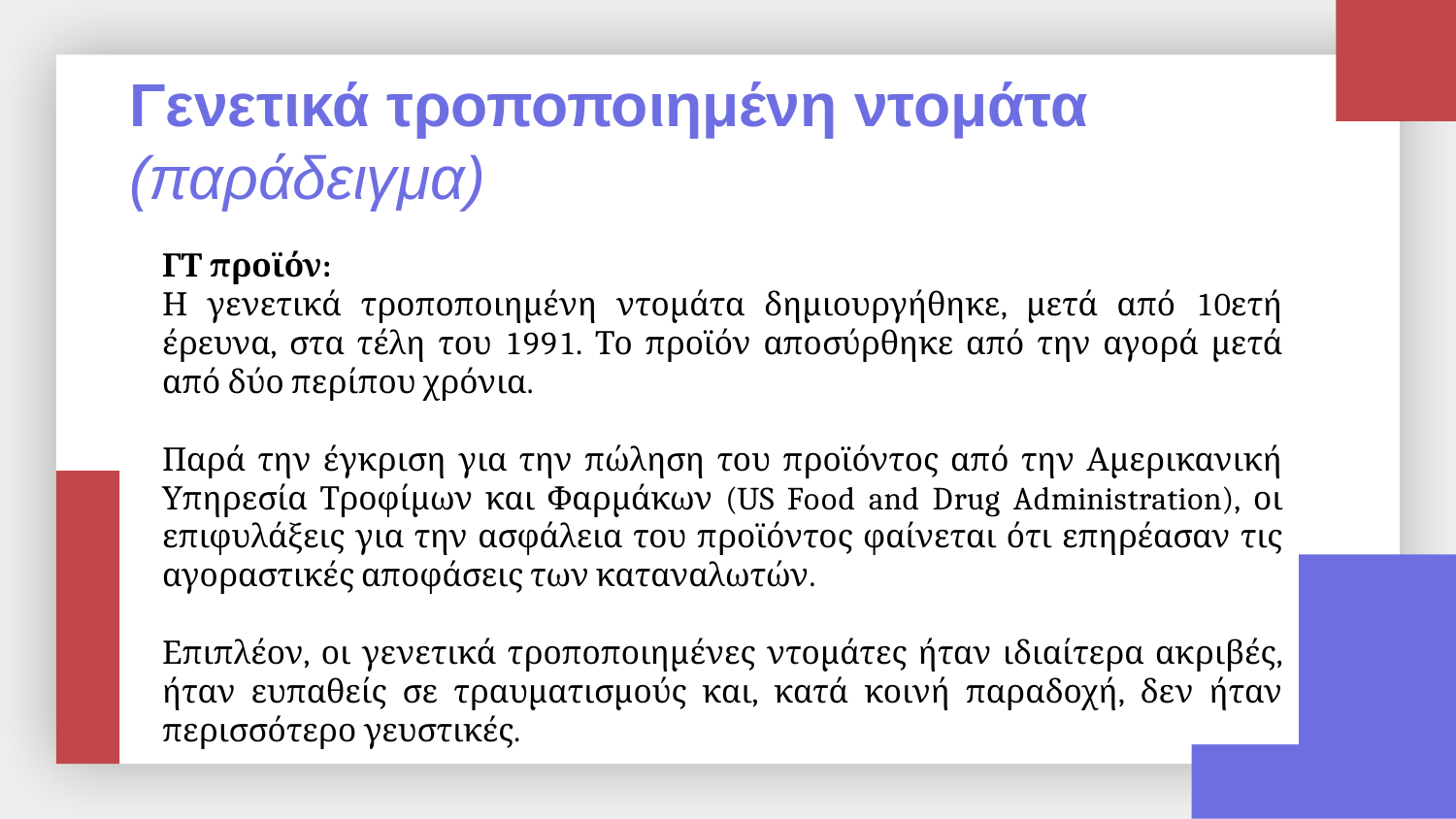

# Γενετικά τροποποιημένη ντομάτα (παράδειγμα)
ΓΤ προϊόν:
Η γενετικά τροποποιημένη ντομάτα δημιουργήθηκε, μετά από 10ετή έρευνα, στα τέλη του 1991. Το προϊόν αποσύρθηκε από την αγορά μετά από δύο περίπου χρόνια.

Παρά την έγκριση για την πώληση του προϊόντος από την Αμερικανική Υπηρεσία Τροφίμων και Φαρμάκων (US Food and Drug Administration), οι επιφυλάξεις για την ασφάλεια του προϊόντος φαίνεται ότι επηρέασαν τις αγοραστικές αποφάσεις των καταναλωτών.

Επιπλέον, οι γενετικά τροποποιημένες ντομάτες ήταν ιδιαίτερα ακριβές, ήταν ευπαθείς σε τραυματισμούς και, κατά κοινή παραδοχή, δεν ήταν περισσότερο γευστικές.